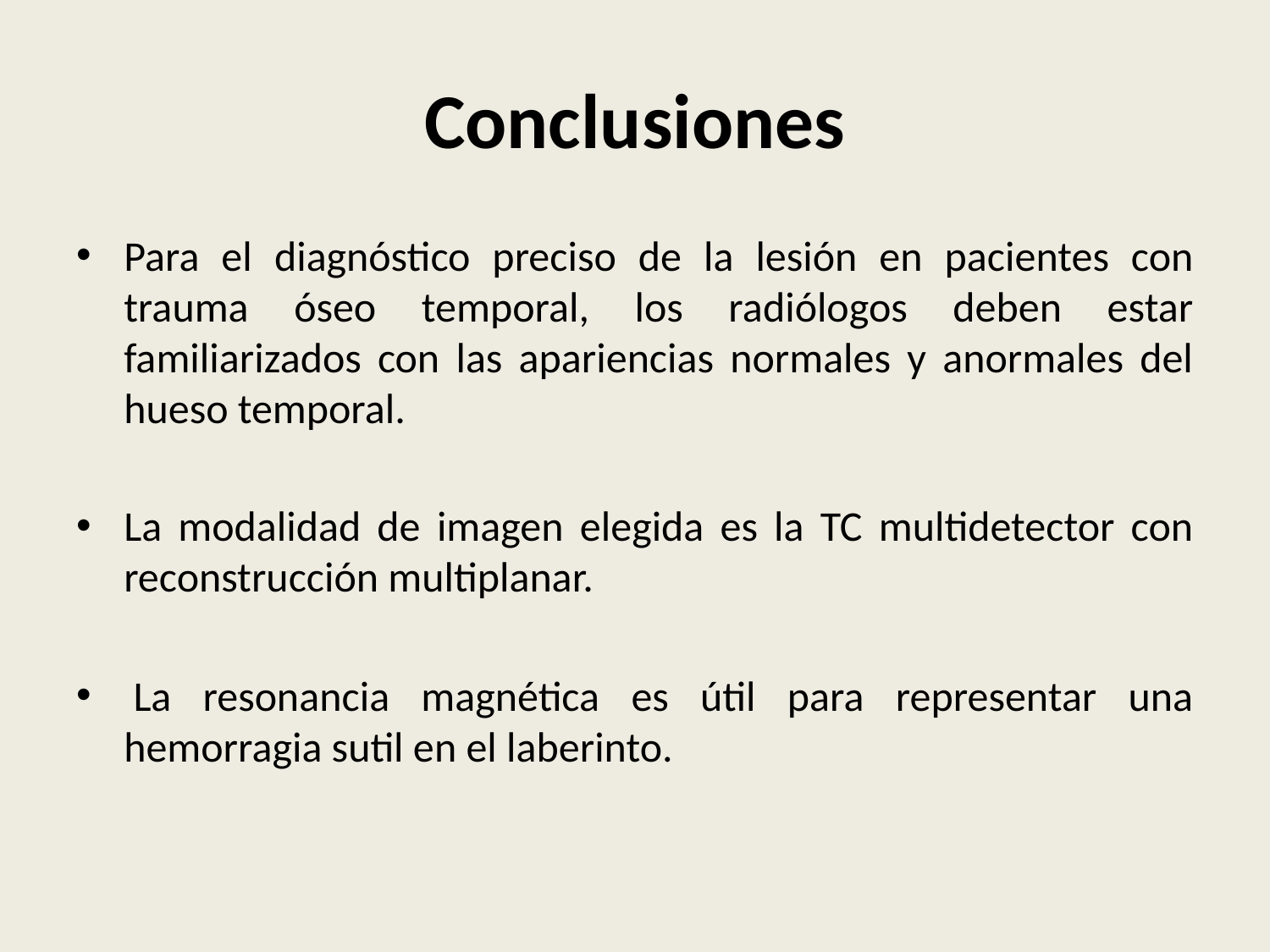

# Conclusiones
Para el diagnóstico preciso de la lesión en pacientes con trauma óseo temporal, los radiólogos deben estar familiarizados con las apariencias normales y anormales del hueso temporal.

La modalidad de imagen elegida es la TC multidetector con reconstrucción multiplanar.

 La resonancia magnética es útil para representar una hemorragia sutil en el laberinto.